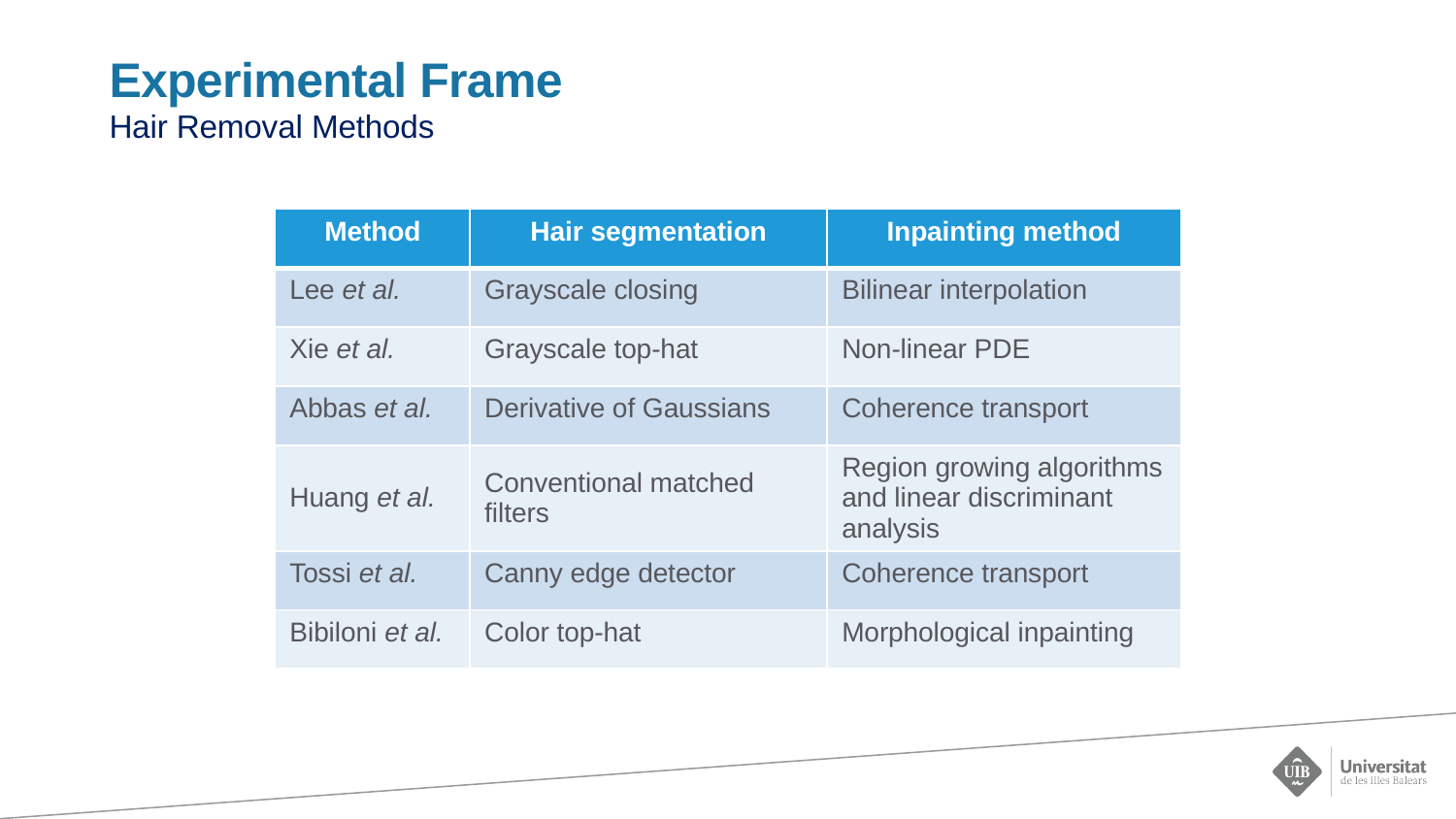

# Experimental Frame
Hair Removal Methods
| Method | Hair segmentation | Inpainting method |
| --- | --- | --- |
| Lee et al. | Grayscale closing | Bilinear interpolation |
| Xie et al. | Grayscale top-hat | Non-linear PDE |
| Abbas et al. | Derivative of Gaussians | Coherence transport |
| Huang et al. | Conventional matched filters | Region growing algorithms and linear discriminant analysis |
| Tossi et al. | Canny edge detector | Coherence transport |
| Bibiloni et al. | Color top-hat | Morphological inpainting |